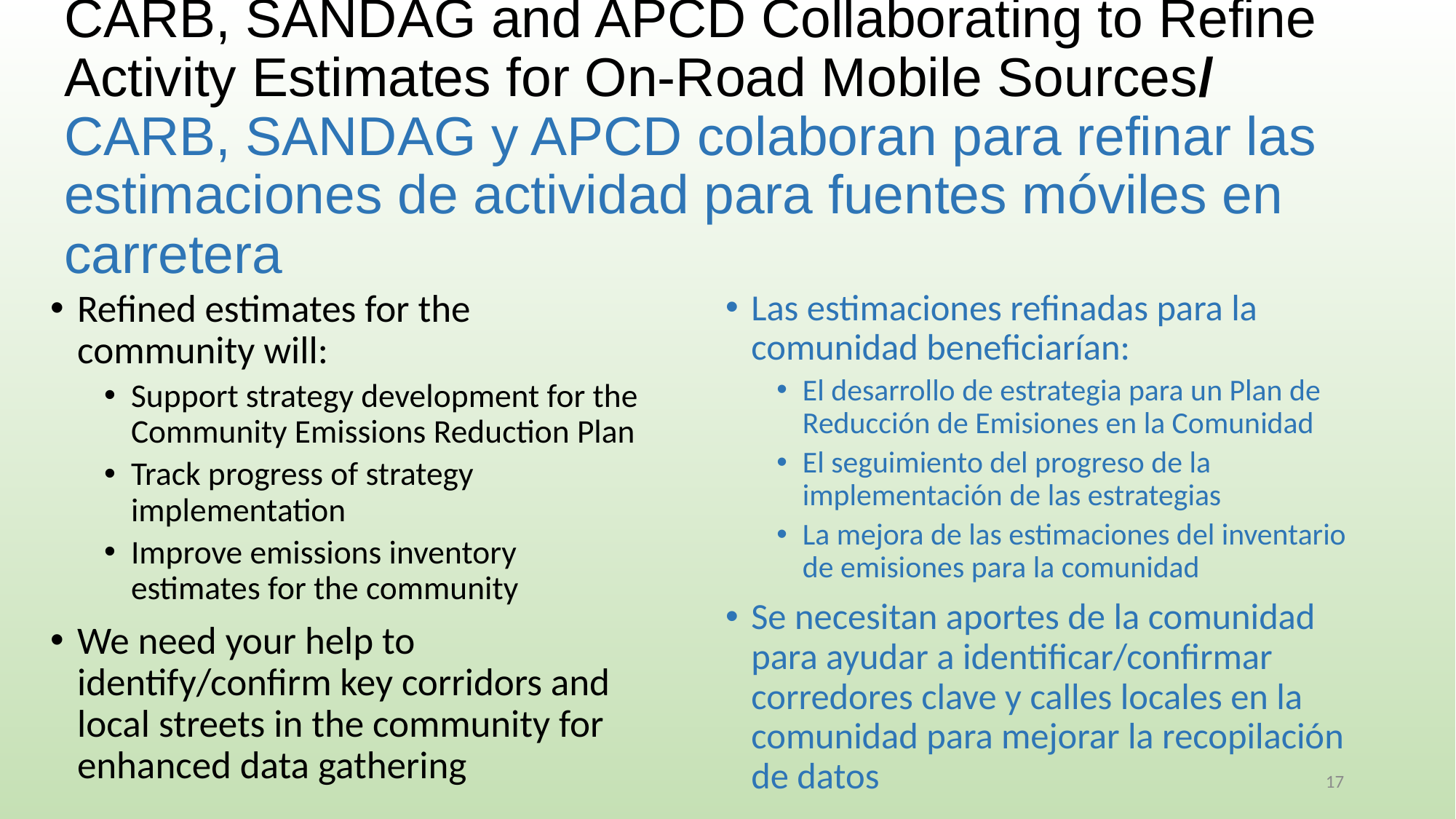

# CARB, SANDAG and APCD Collaborating to Refine Activity Estimates for On-Road Mobile Sources/ CARB, SANDAG y APCD colaboran para refinar las estimaciones de actividad para fuentes móviles en carretera
Refined estimates for the community will:
Support strategy development for the Community Emissions Reduction Plan
Track progress of strategy implementation
Improve emissions inventory estimates for the community
We need your help to identify/confirm key corridors and local streets in the community for enhanced data gathering
Las estimaciones refinadas para la comunidad beneficiarían:
El desarrollo de estrategia para un Plan de Reducción de Emisiones en la Comunidad
El seguimiento del progreso de la implementación de las estrategias
La mejora de las estimaciones del inventario de emisiones para la comunidad
Se necesitan aportes de la comunidad para ayudar a identificar/confirmar corredores clave y calles locales en la comunidad para mejorar la recopilación de datos
17